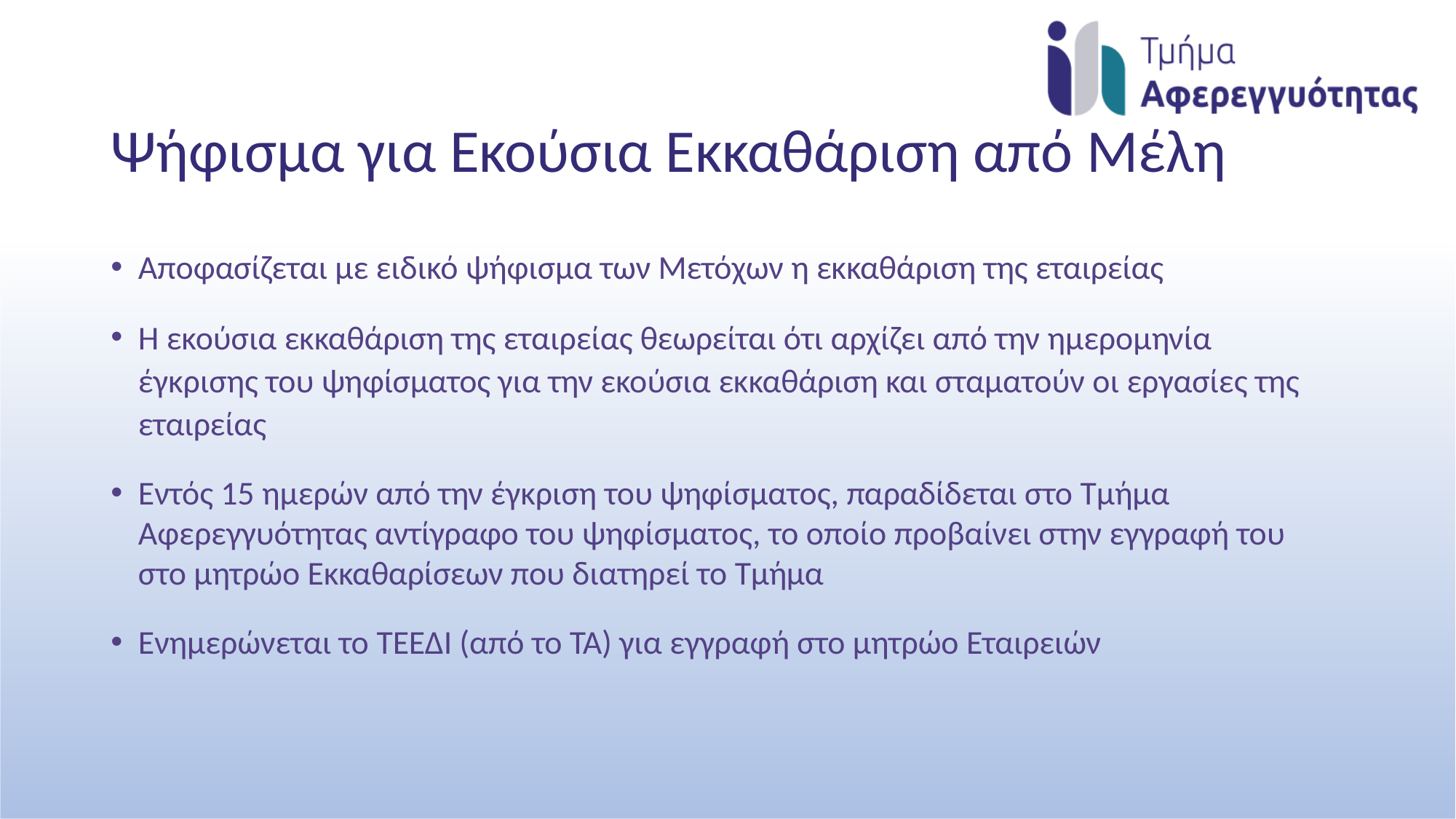

# Ψήφισμα για Εκούσια Εκκαθάριση από Μέλη
Αποφασίζεται με ειδικό ψήφισμα των Μετόχων η εκκαθάριση της εταιρείας
Η εκούσια εκκαθάριση της εταιρείας θεωρείται ότι αρχίζει από την ημερομηνία έγκρισης του ψηφίσματος για την εκούσια εκκαθάριση και σταματούν οι εργασίες της εταιρείας
Εντός 15 ημερών από την έγκριση του ψηφίσματος, παραδίδεται στο Τμήμα Αφερεγγυότητας αντίγραφο του ψηφίσματος, το οποίο προβαίνει στην εγγραφή του στο μητρώο Εκκαθαρίσεων που διατηρεί το Τμήμα
Ενημερώνεται το ΤΕΕΔΙ (από το ΤΑ) για εγγραφή στο μητρώο Εταιρειών